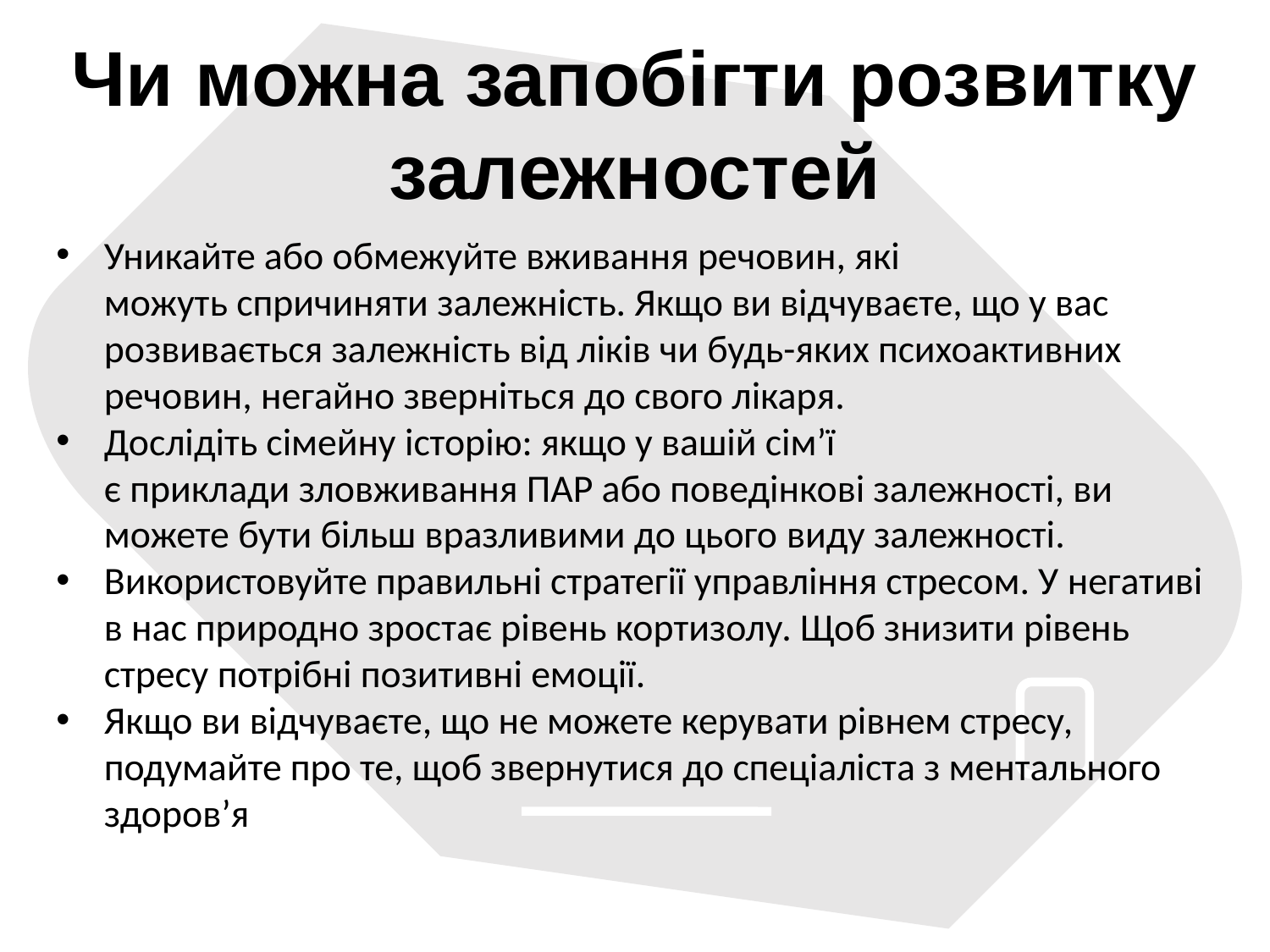

Чи можна запобігти розвитку залежностей
Уникайте або обмежуйте вживання речовин, які можуть спричиняти залежність. Якщо ви відчуваєте, що у вас розвивається залежність від ліків чи будь-яких психоактивних речовин, негайно зверніться до свого лікаря.
Дослідіть сімейну історію: якщо у вашій сім’ї є приклади зловживання ПАР або поведінкові залежності, ви можете бути більш вразливими до цього виду залежності.
Використовуйте правильні стратегії управління стресом. У негативі в нас природно зростає рівень кортизолу. Щоб знизити рівень стресу потрібні позитивні емоції.
Якщо ви відчуваєте, що не можете керувати рівнем стресу, подумайте про те, щоб звернутися до спеціаліста з ментального здоров’я